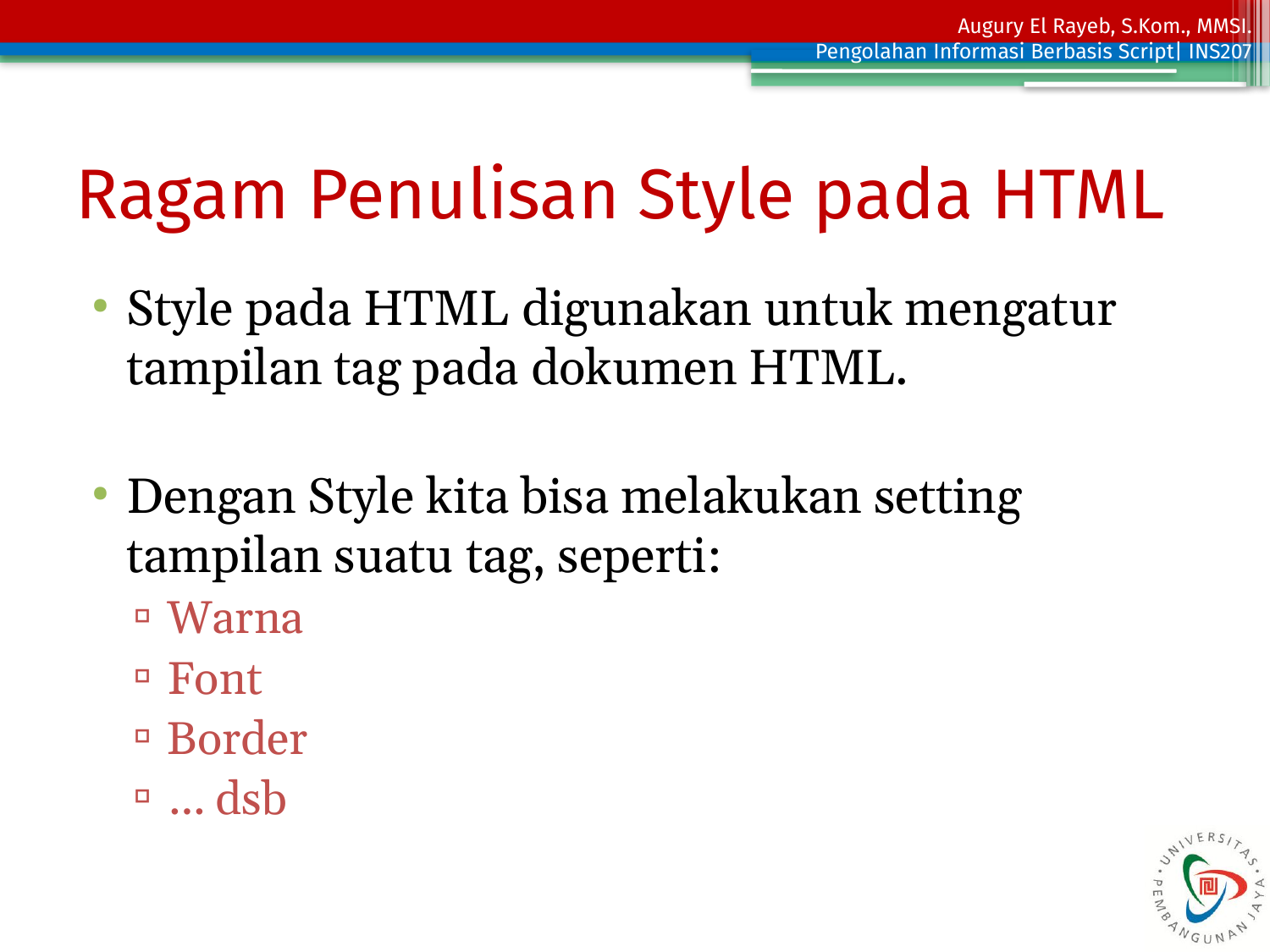

# Ragam Penulisan Style pada HTML
Style pada HTML digunakan untuk mengatur tampilan tag pada dokumen HTML.

Dengan Style kita bisa melakukan setting tampilan suatu tag, seperti:
Warna
Font
Border
… dsb